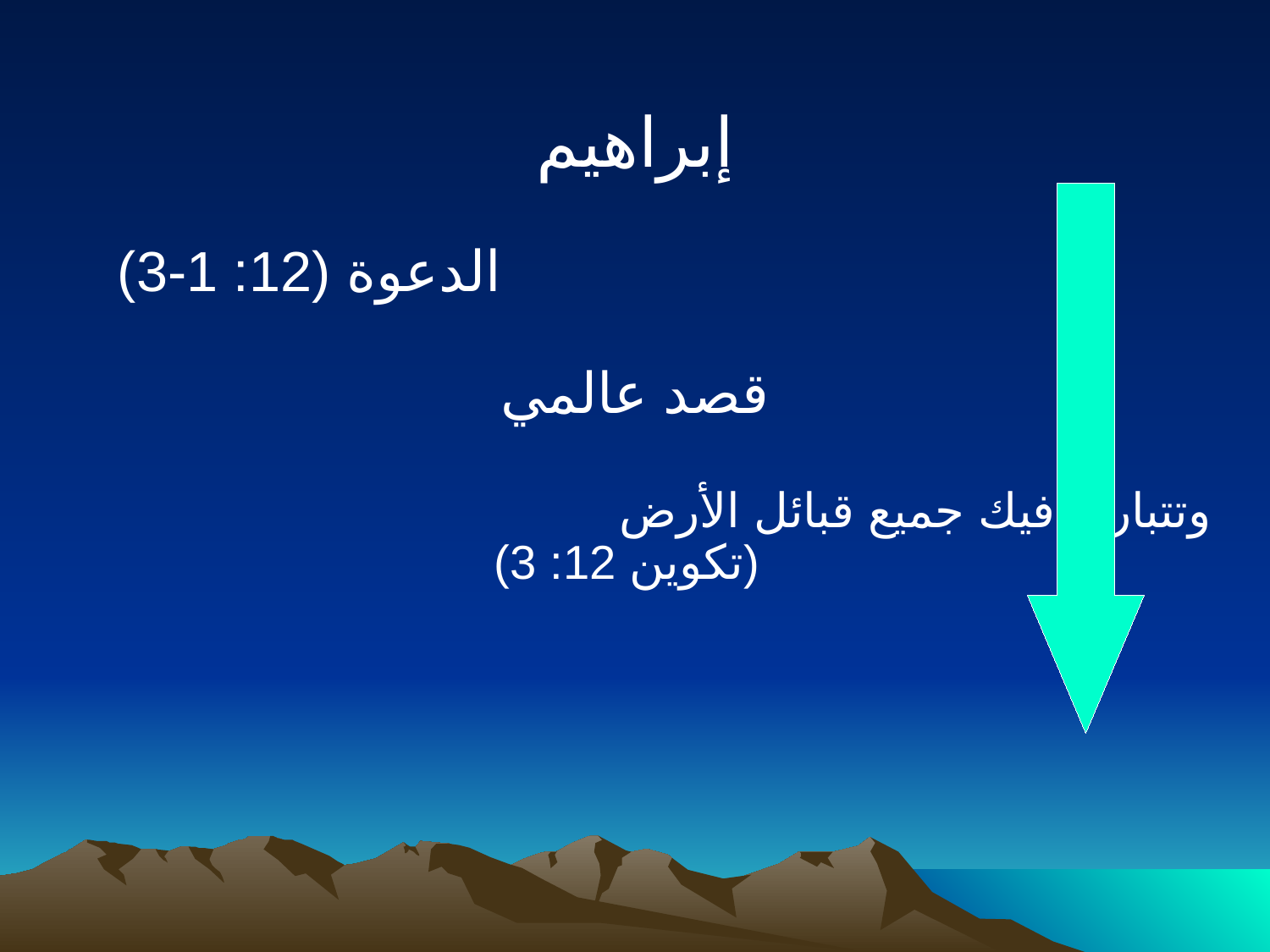

إبراهيم
الدعوة (12: 1-3)

قصد عالمي

وتتبارك فيك جميع قبائل الأرض                              (تكوين 12: 3)